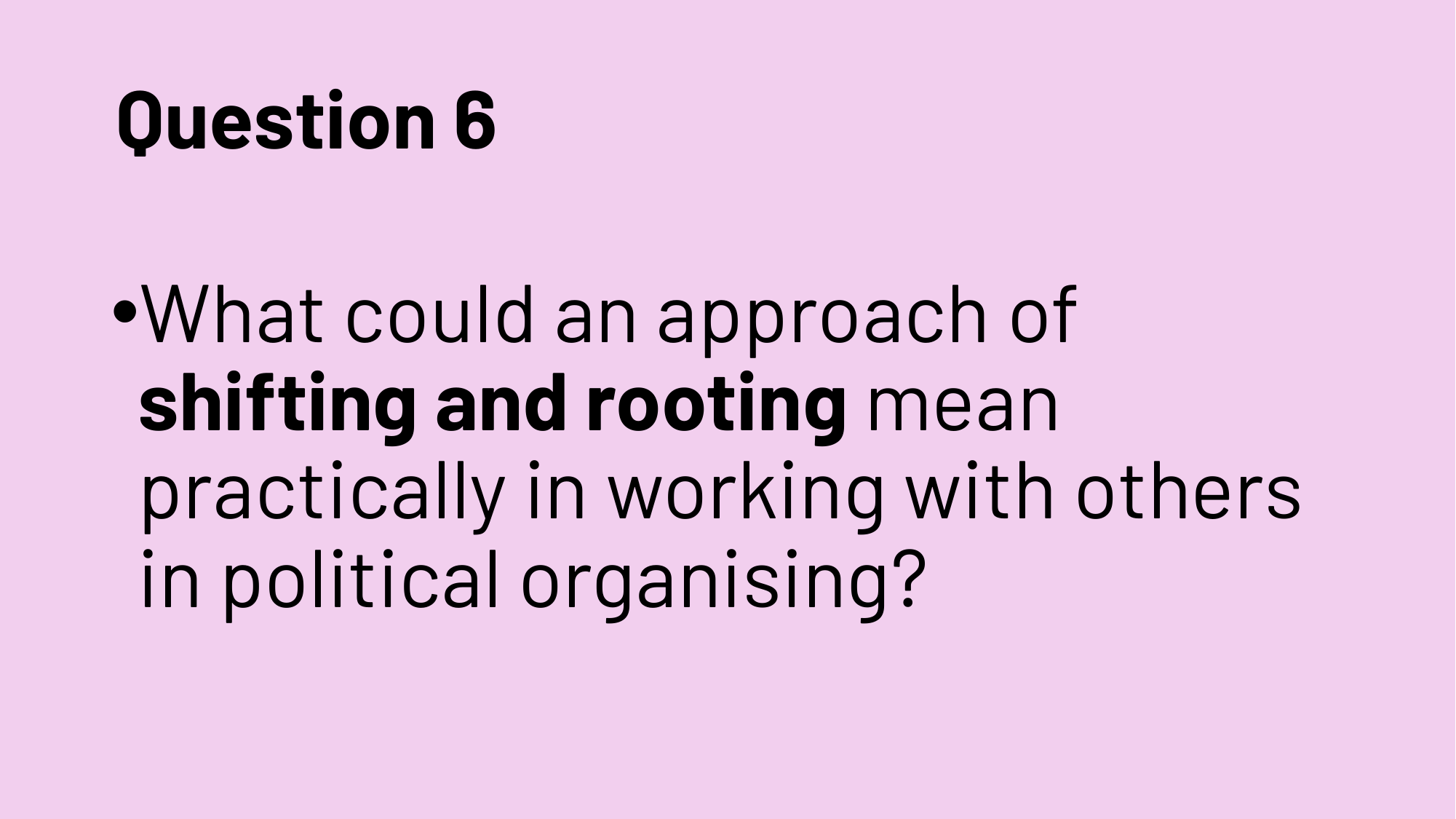

# Question 6

What could an approach of shifting and rooting mean practically in working with others in political organising?